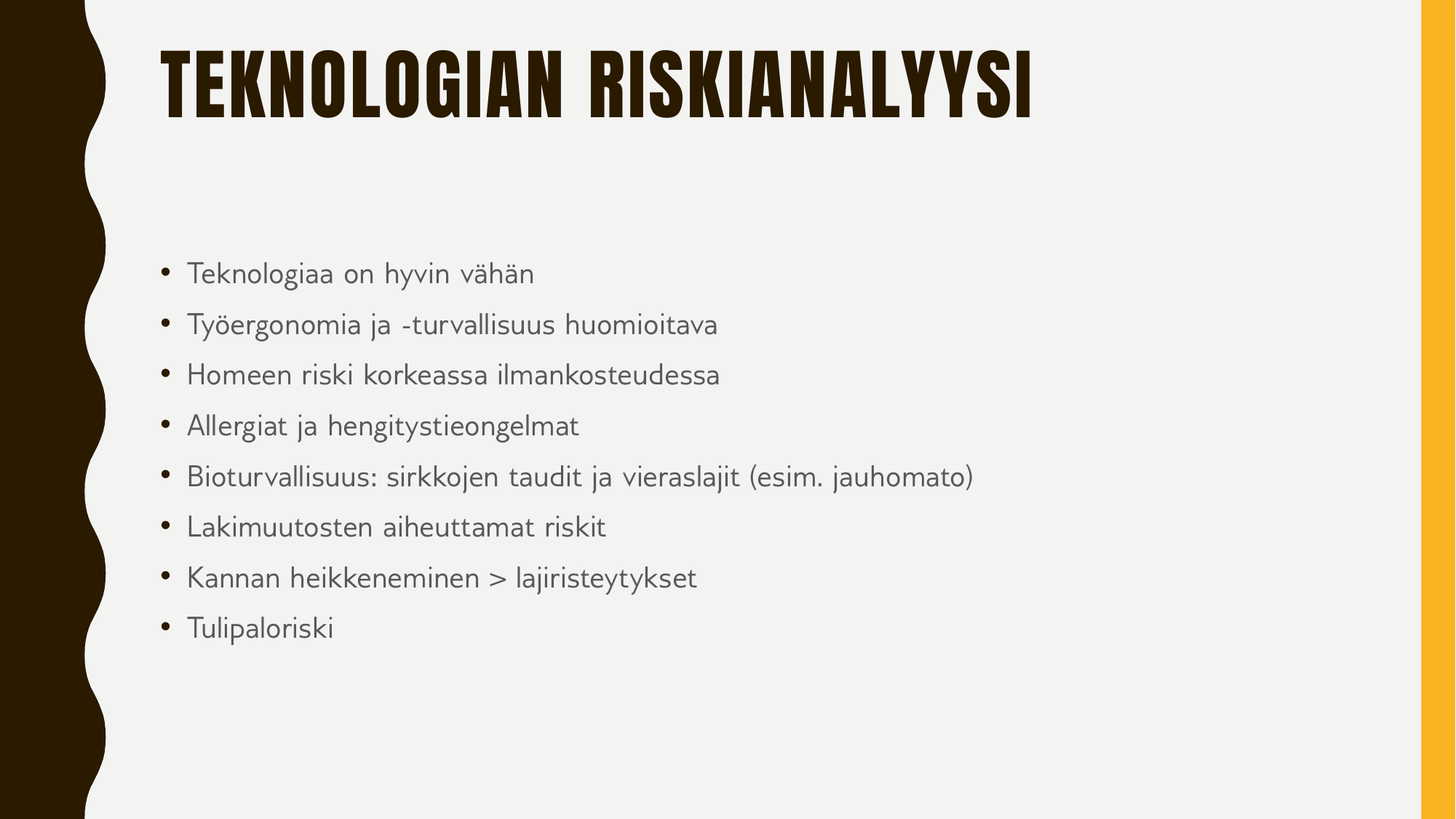

# Teknologian riskianalyysi
Teknologiaa on hyvin vähän
Työergonomia ja -turvallisuus huomioitava
Homeen riski korkeassa ilmankosteudessa
Allergiat ja hengitystieongelmat
Bioturvallisuus: sirkkojen taudit ja vieraslajit (esim. jauhomato)
Lakimuutosten aiheuttamat riskit
Kannan heikkeneminen > lajiristeytykset
Tulipaloriski